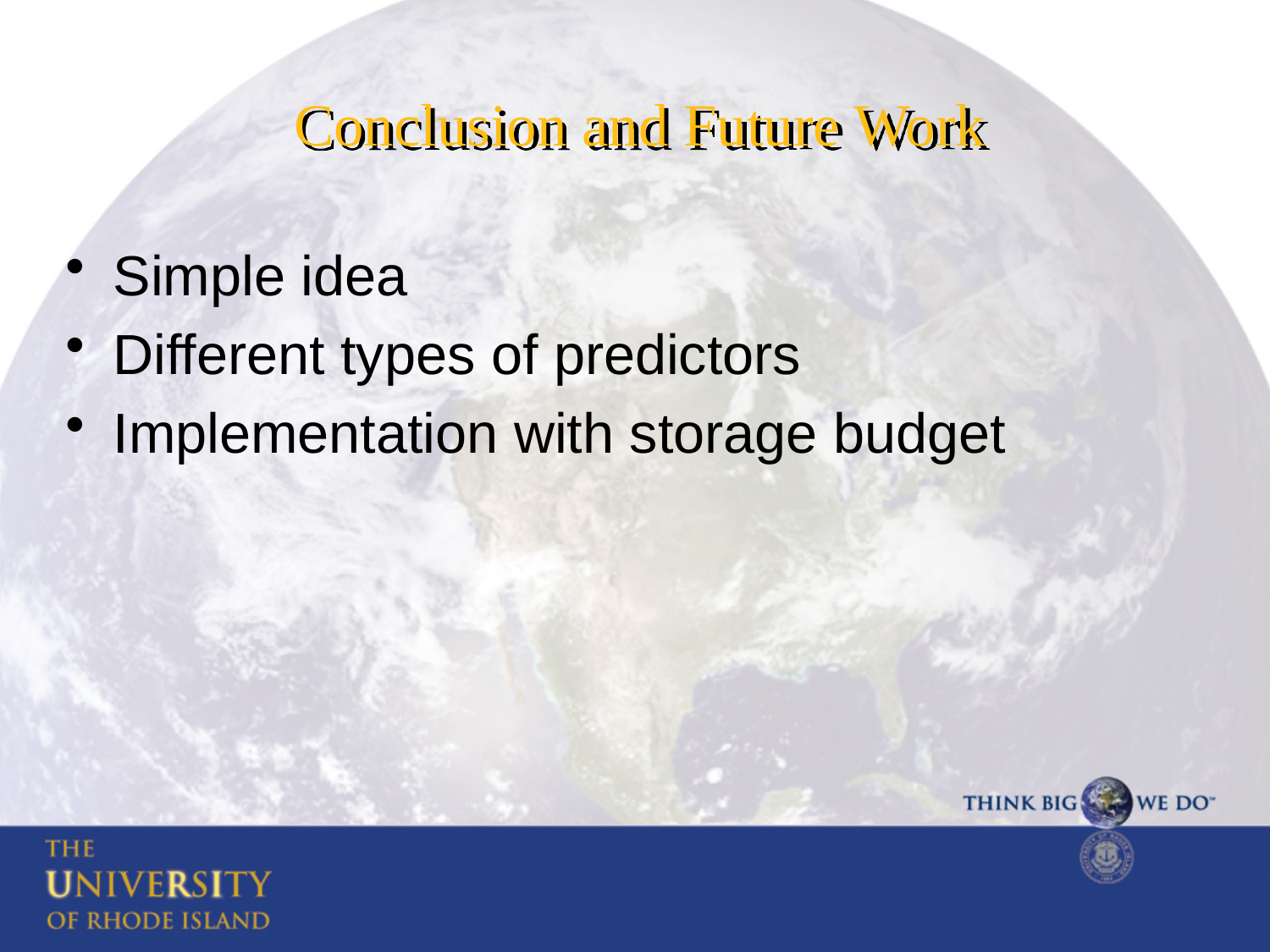

# Conclusion and Future Work
Simple idea
Different types of predictors
Implementation with storage budget